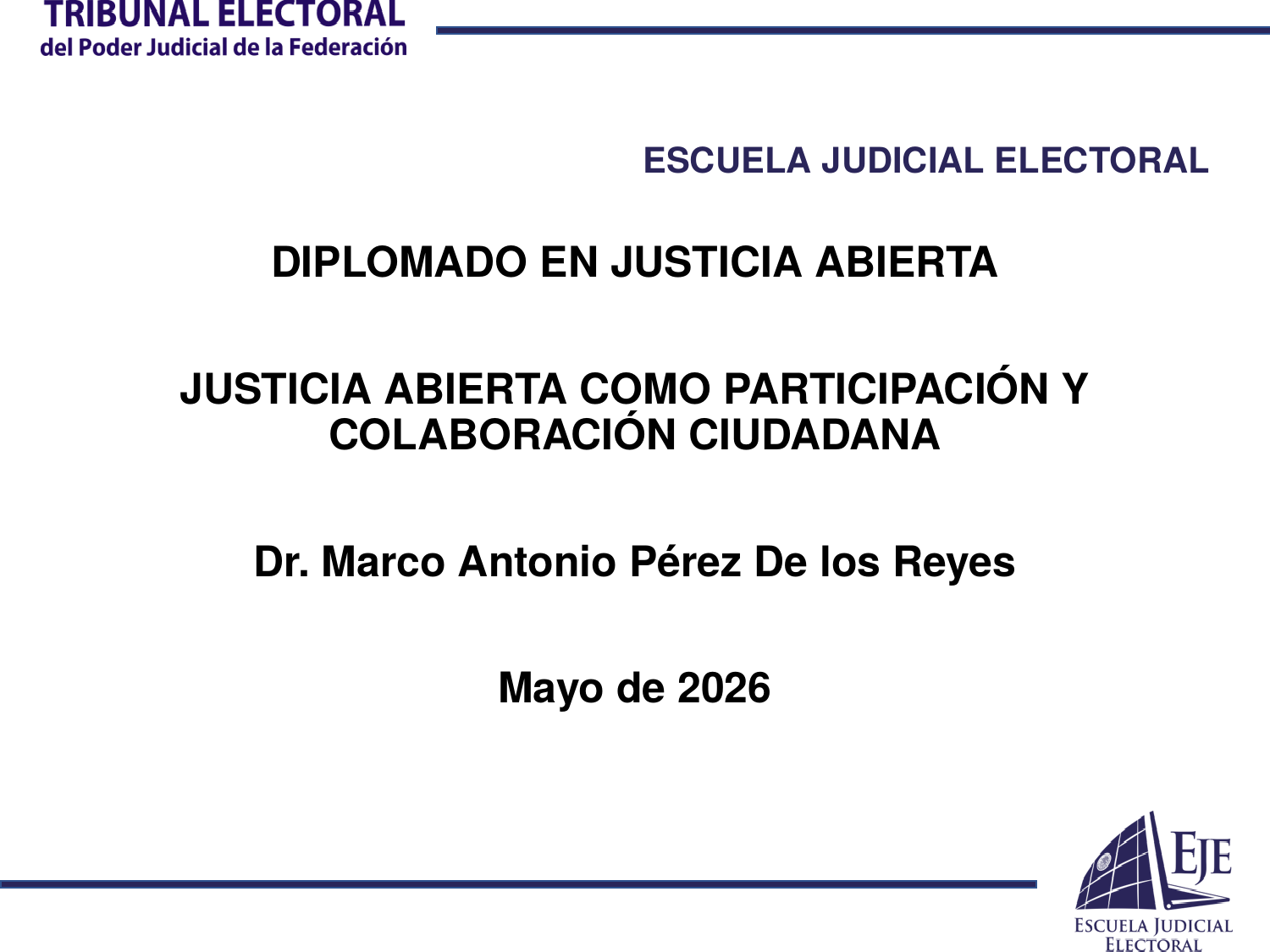

# ESCUELA JUDICIAL ELECTORAL
DIPLOMADO EN JUSTICIA ABIERTA

JUSTICIA ABIERTA COMO PARTICIPACIÓN Y COLABORACIÓN CIUDADANA

Dr. Marco Antonio Pérez De los Reyes

Mayo de 2026